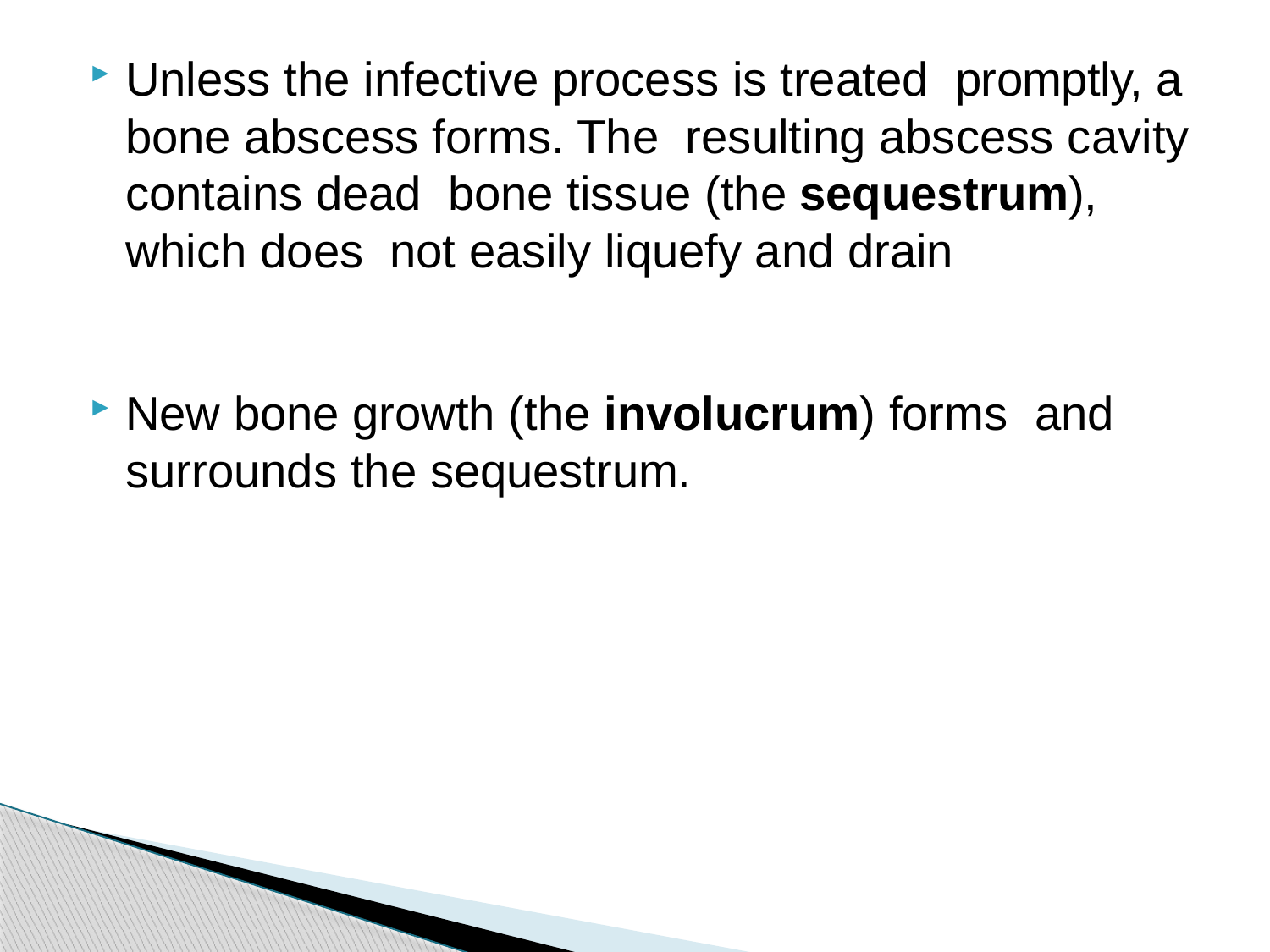

Unless the infective process is treated  promptly, a bone abscess forms. The  resulting abscess cavity contains dead  bone tissue (the sequestrum), which does  not easily liquefy and drain

New bone growth (the involucrum) forms  and surrounds the sequestrum.